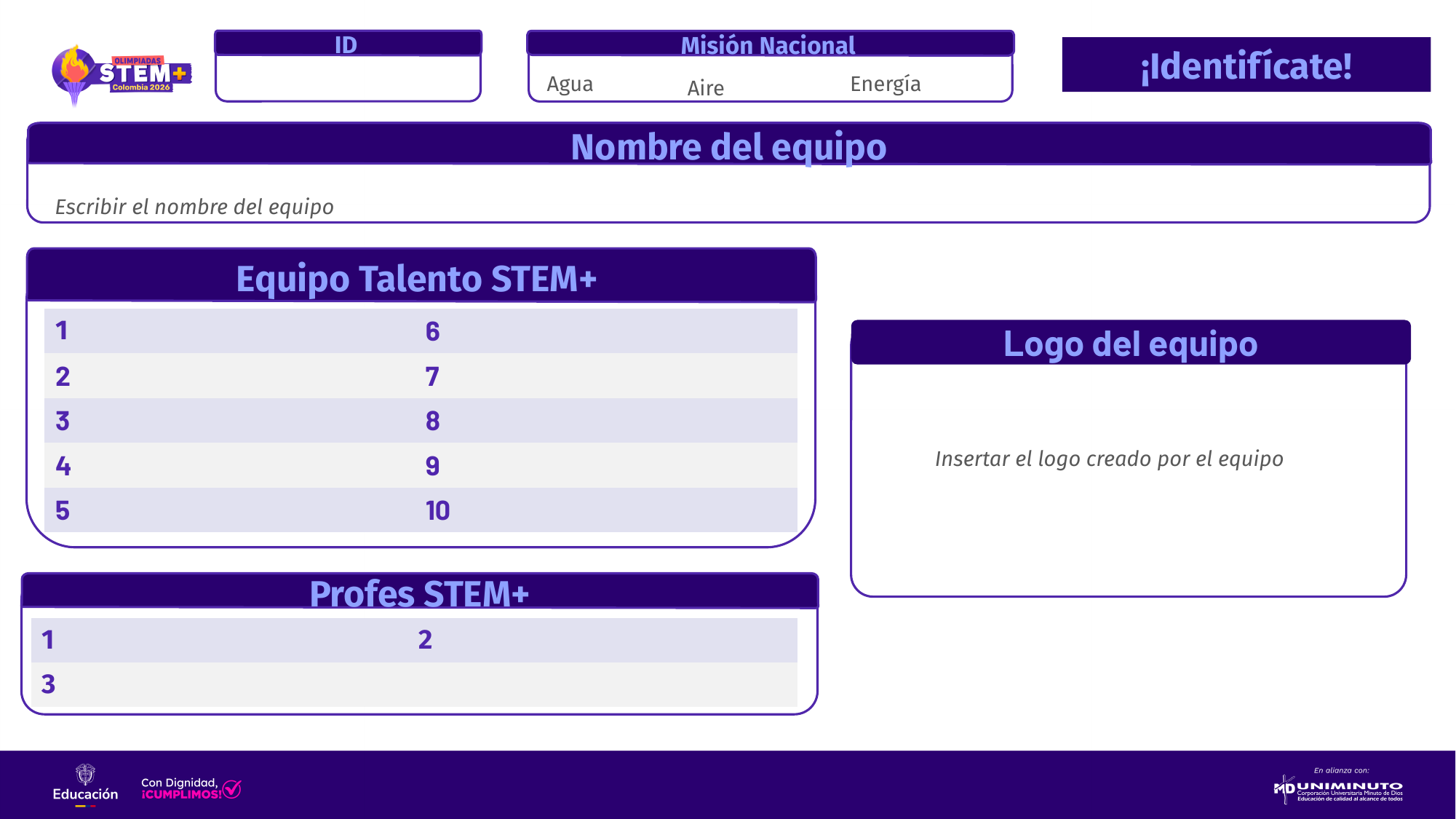

ID

Misión Nacional

¡Identifícate!​
 Agua
Energía
Aire

Nombre del equipo
Escribir el nombre del equipo

Equipo Talento STEM+
| 1 |  | 6 |  |
| --- | --- | --- | --- |
| 2 |  | 7 |  |
| 3 |  | 8 |  |
| 4 |  | 9 |  |
| 5 |  | 10 |  |
Logo del equipo

Insertar el logo creado por el equipo

Profes STEM+
| 1 |  | 2 |  |
| --- | --- | --- | --- |
| 3 |  |  |  |